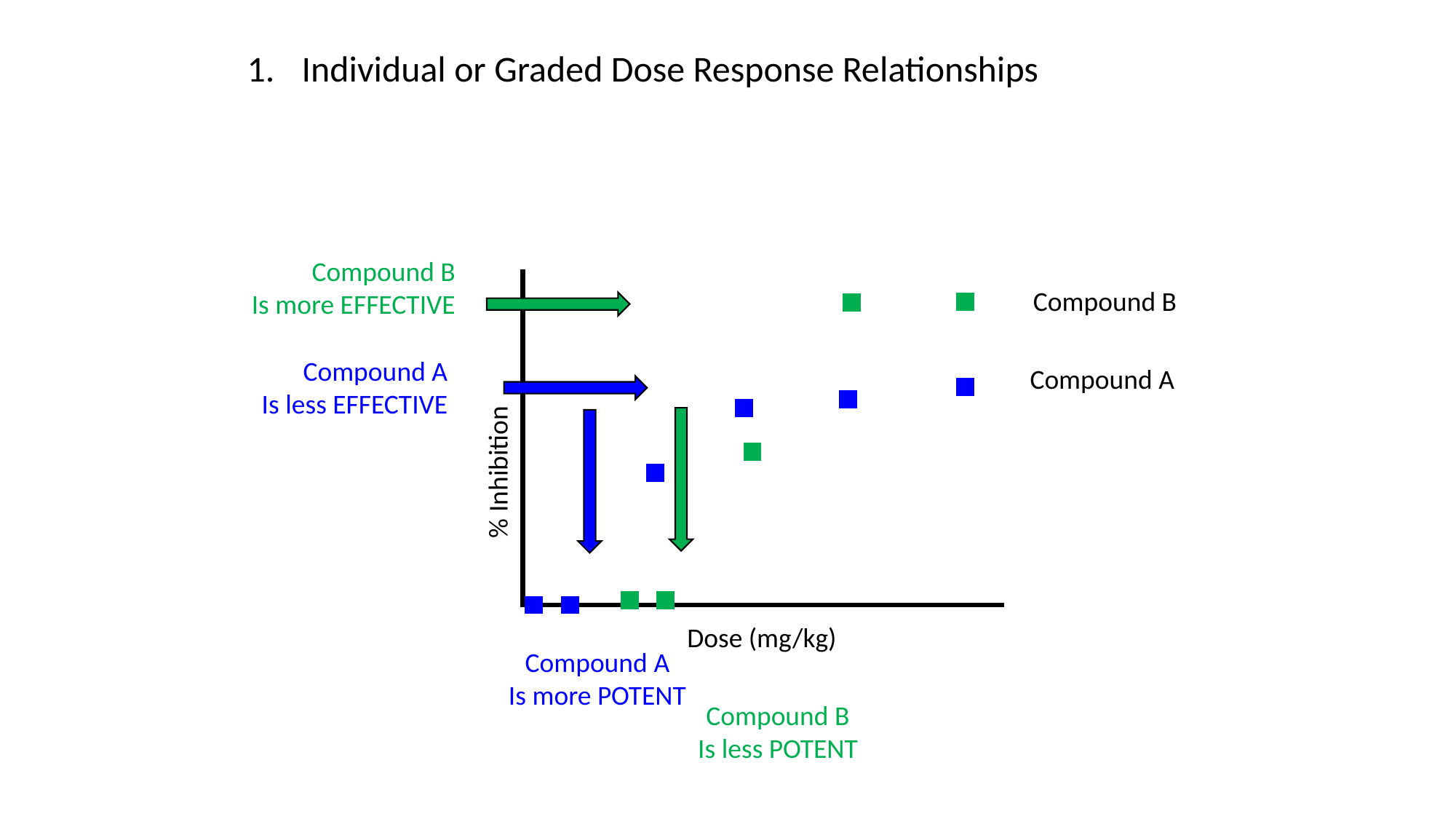

Individual or Graded Dose Response Relationships

Compound B
Is more EFFECTIVE
Compound B

Compound A
Is less EFFECTIVE
Compound A

% Inhibition

Dose (mg/kg)
Compound A
Is more POTENT
Compound B
Is less POTENT